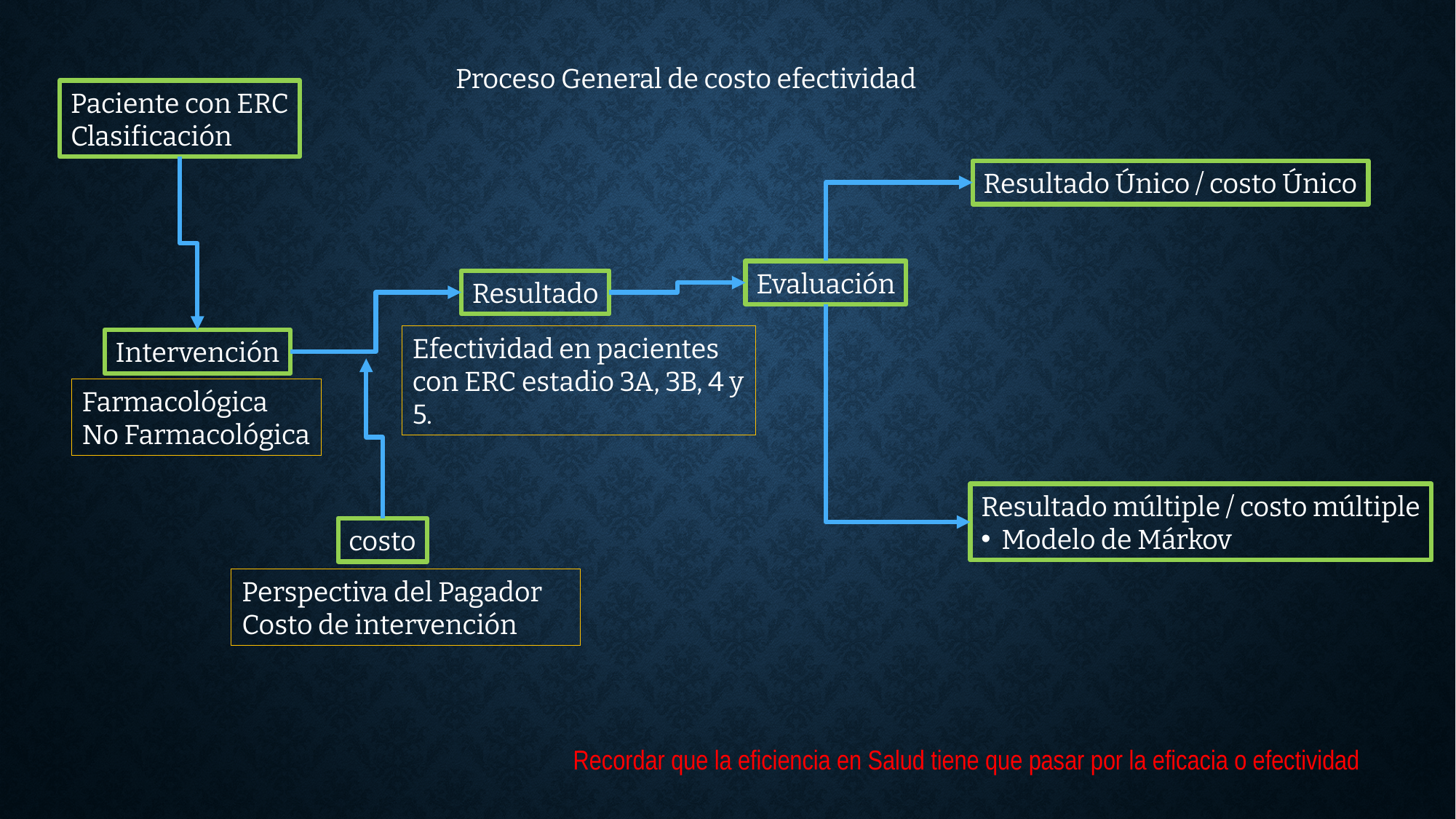

Proceso General de costo efectividad
Paciente con ERC
Clasificación
Intervención
Resultado Único / costo Único
Evaluación
Resultado
Resultado múltiple / costo múltiple
Modelo de Márkov
Efectividad en pacientes con ERC estadio 3A, 3B, 4 y 5.
costo
Farmacológica
No Farmacológica
Perspectiva del Pagador
Costo de intervención
Recordar que la eficiencia en Salud tiene que pasar por la eficacia o efectividad